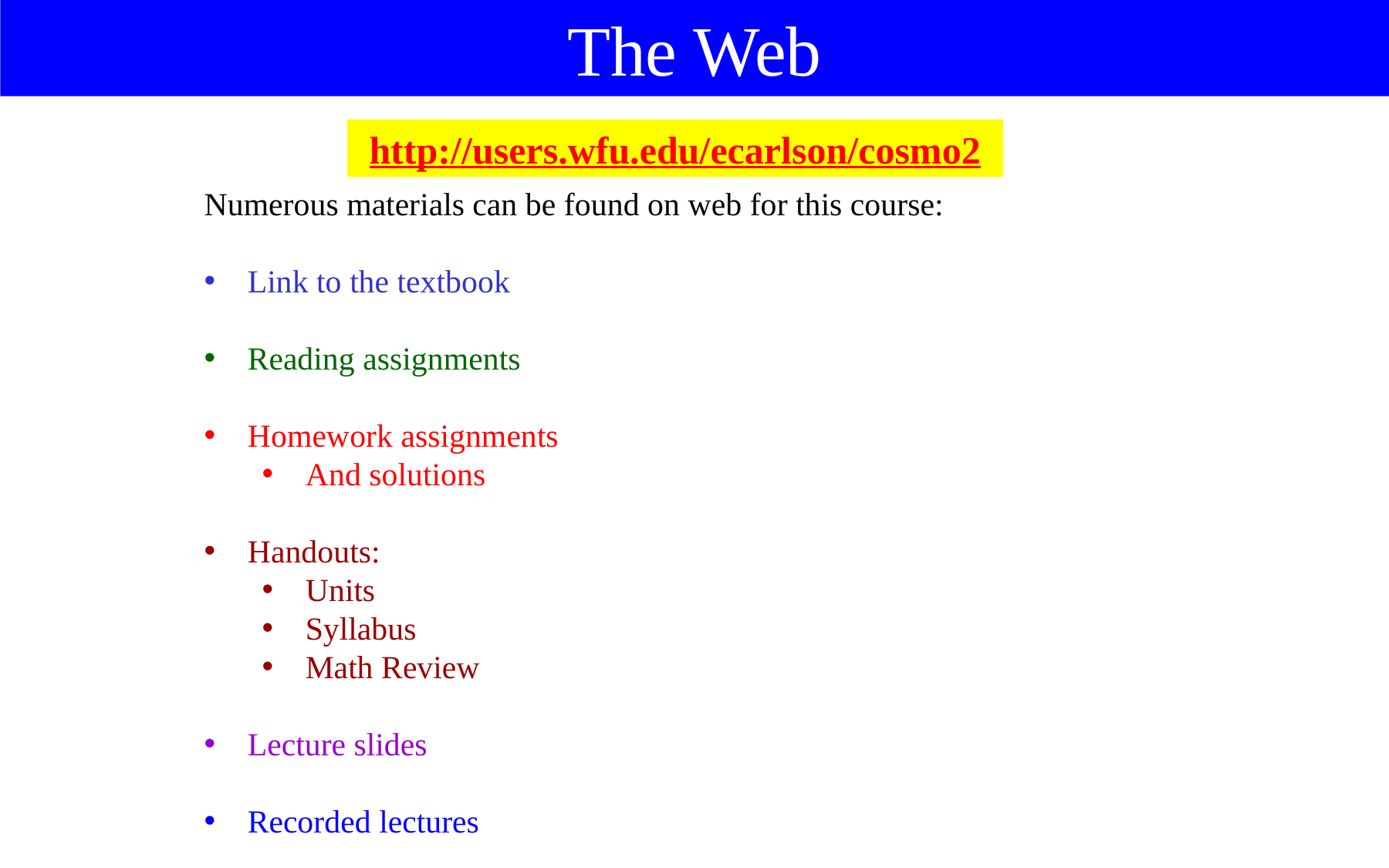

The Web
http://users.wfu.edu/ecarlson/cosmo2
Numerous materials can be found on web for this course:

Link to the textbook

Reading assignments

Homework assignments
And solutions

Handouts:
Units
Syllabus
Math Review

Lecture slides

Recorded lectures